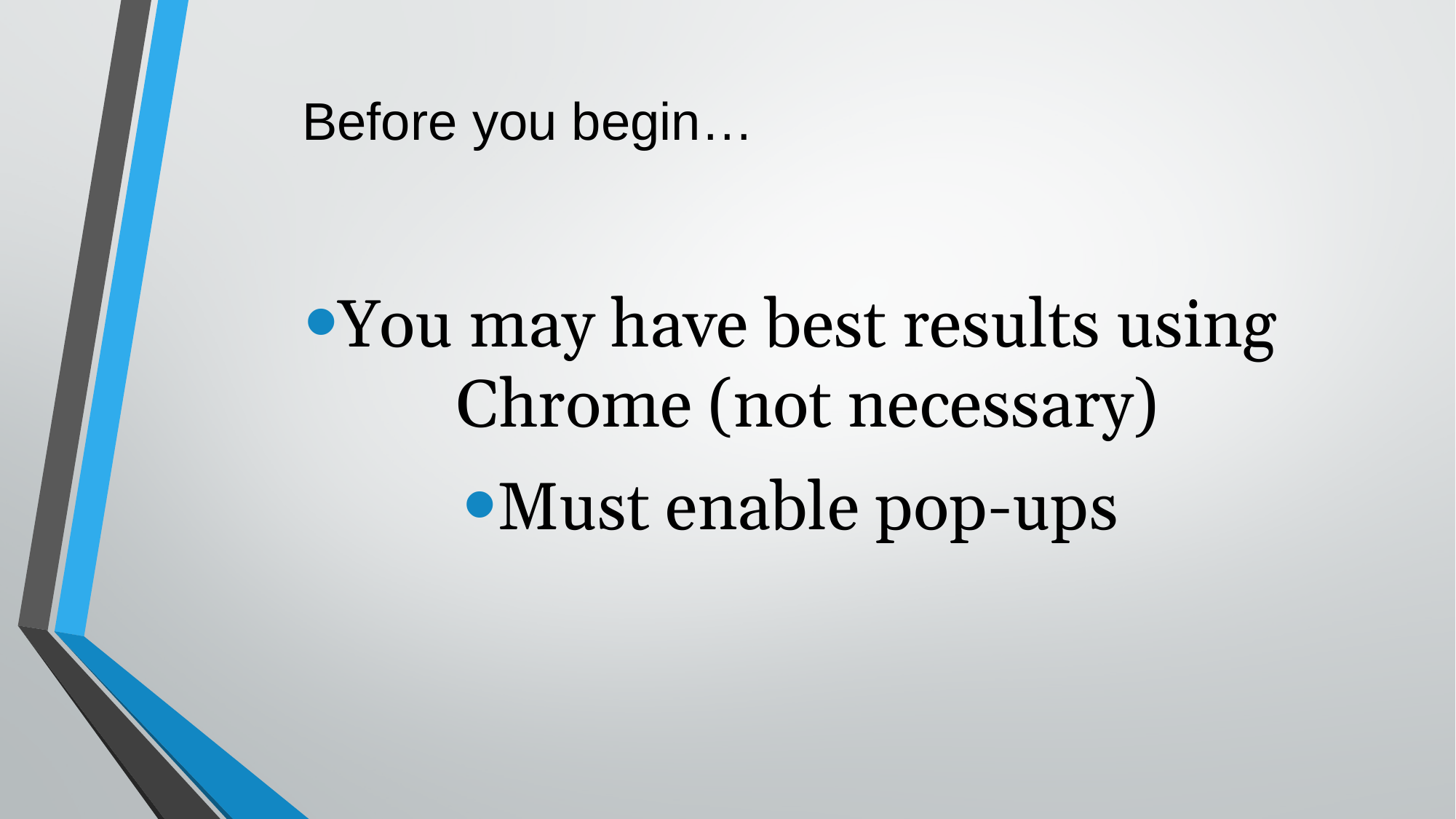

# Before you begin…
You may have best results using Chrome (not necessary)
Must enable pop-ups